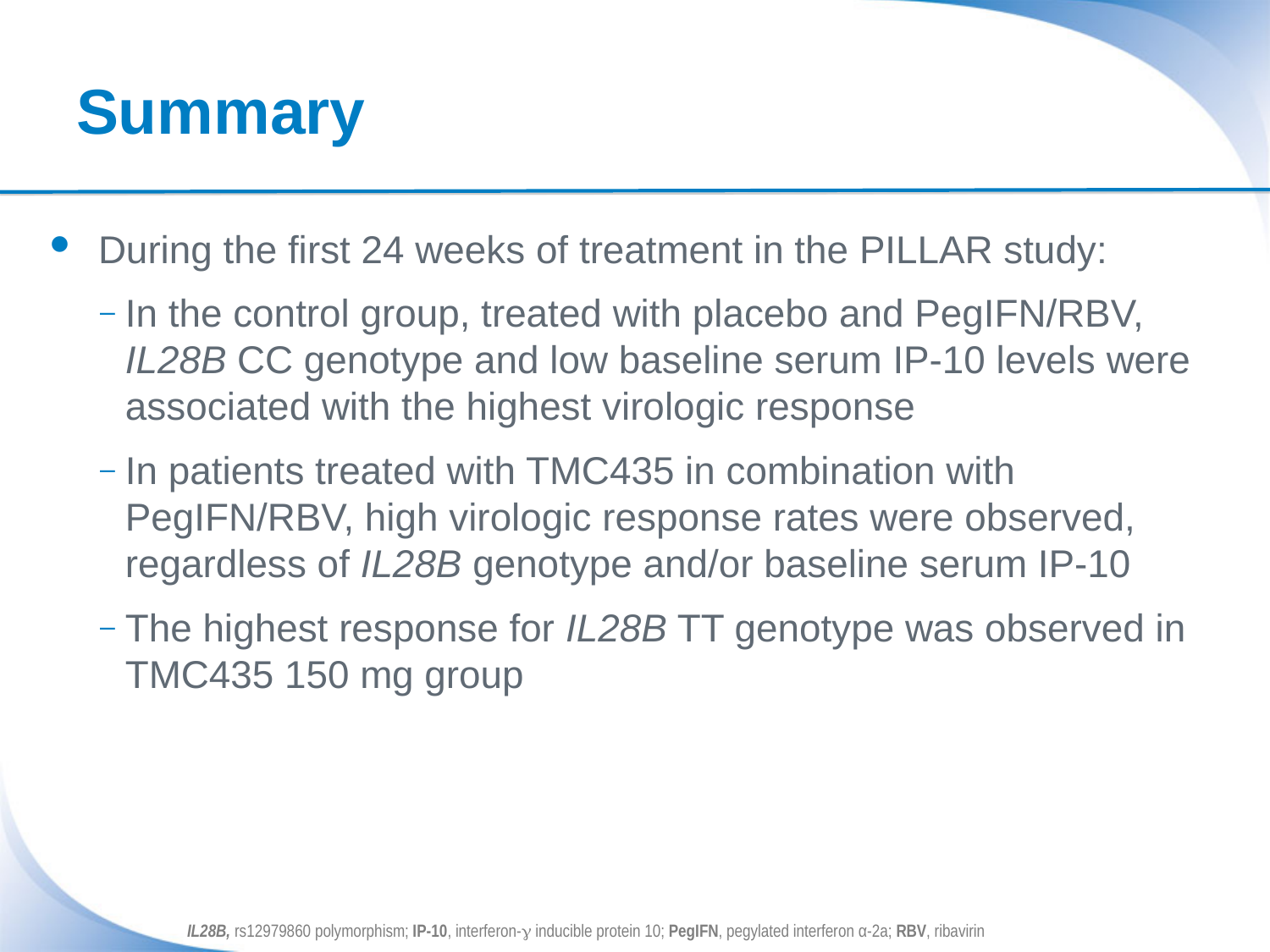

# Summary
During the first 24 weeks of treatment in the PILLAR study:
In the control group, treated with placebo and PegIFN/RBV, IL28B CC genotype and low baseline serum IP-10 levels were associated with the highest virologic response
In patients treated with TMC435 in combination with PegIFN/RBV, high virologic response rates were observed, regardless of IL28B genotype and/or baseline serum IP-10
The highest response for IL28B TT genotype was observed in TMC435 150 mg group
IL28B, rs12979860 polymorphism; IP-10, interferon-γ inducible protein 10; PegIFN, pegylated interferon α-2a; RBV, ribavirin